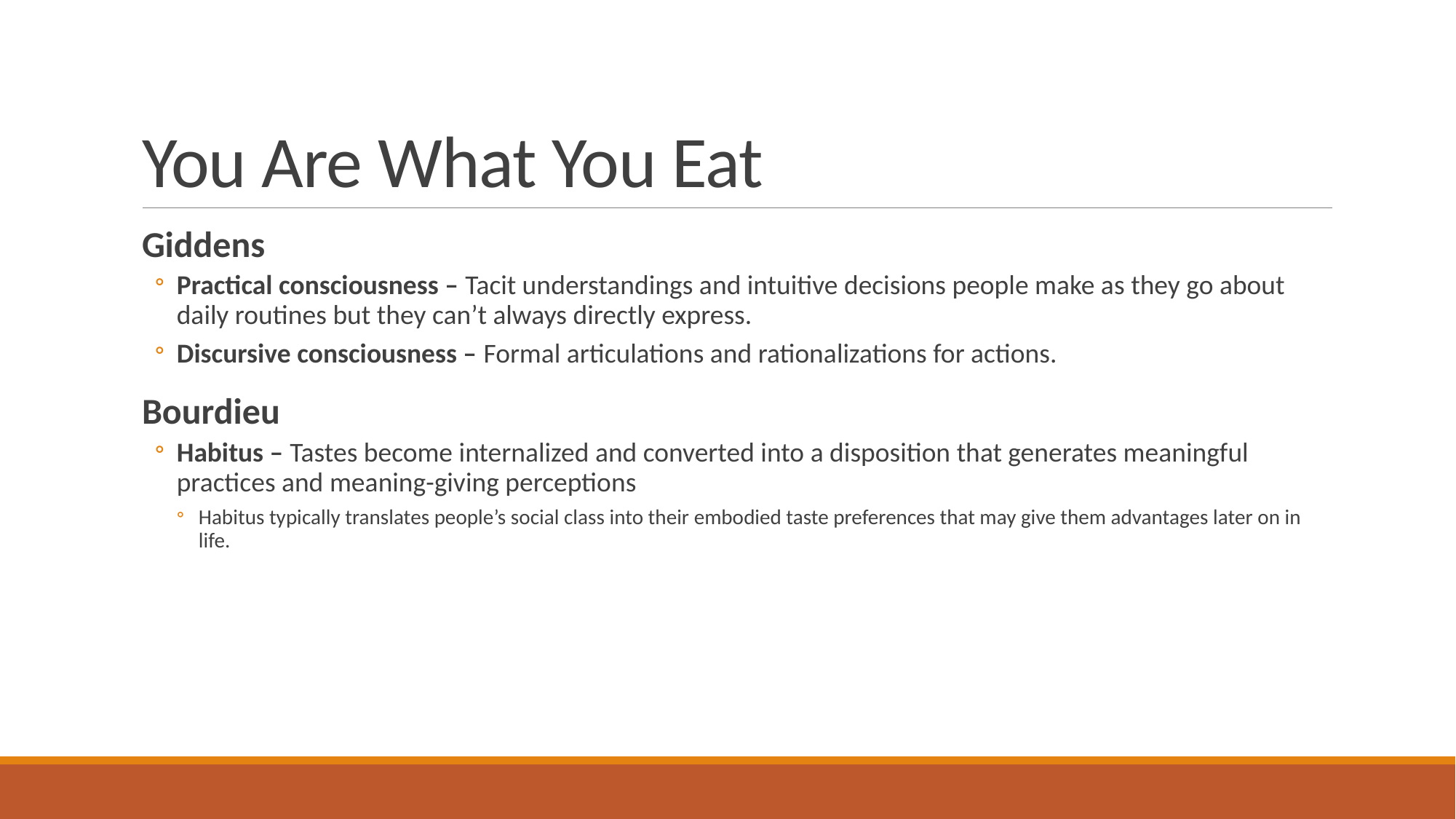

# You Are What You Eat
Giddens
Practical consciousness – Tacit understandings and intuitive decisions people make as they go about daily routines but they can’t always directly express.
Discursive consciousness – Formal articulations and rationalizations for actions.
Bourdieu
Habitus – Tastes become internalized and converted into a disposition that generates meaningful practices and meaning-giving perceptions
Habitus typically translates people’s social class into their embodied taste preferences that may give them advantages later on in life.